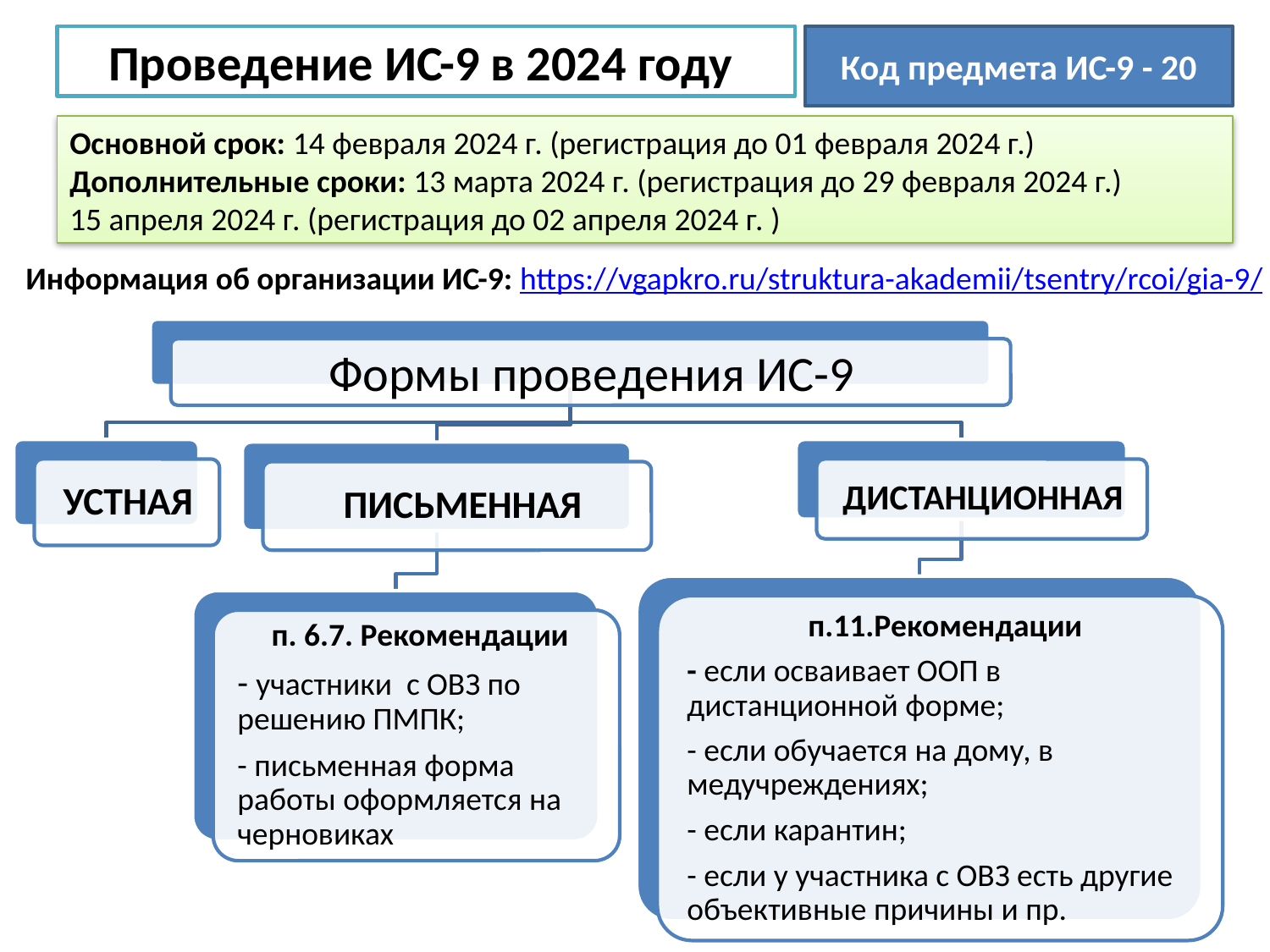

Проведение ИС-9 в 2024 году
Код предмета ИС-9 - 20
Основной срок: 14 февраля 2024 г. (регистрация до 01 февраля 2024 г.)
Дополнительные сроки: 13 марта 2024 г. (регистрация до 29 февраля 2024 г.)
15 апреля 2024 г. (регистрация до 02 апреля 2024 г. )
Информация об организации ИС-9: https://vgapkro.ru/struktura-akademii/tsentry/rcoi/gia-9/
Формы проведения ИС-9
УСТНАЯ
 ПИСЬМЕННАЯ
п. 6.7. Рекомендации
- участники  с ОВЗ по решению ПМПК;
- письменная форма работы оформляется на черновиках
ДИСТАНЦИОННАЯ
п.11.Рекомендации
- если осваивает ООП в дистанционной форме;
- если обучается на дому, в медучреждениях;
- если карантин;
- если у участника с ОВЗ есть другие объективные причины и пр.